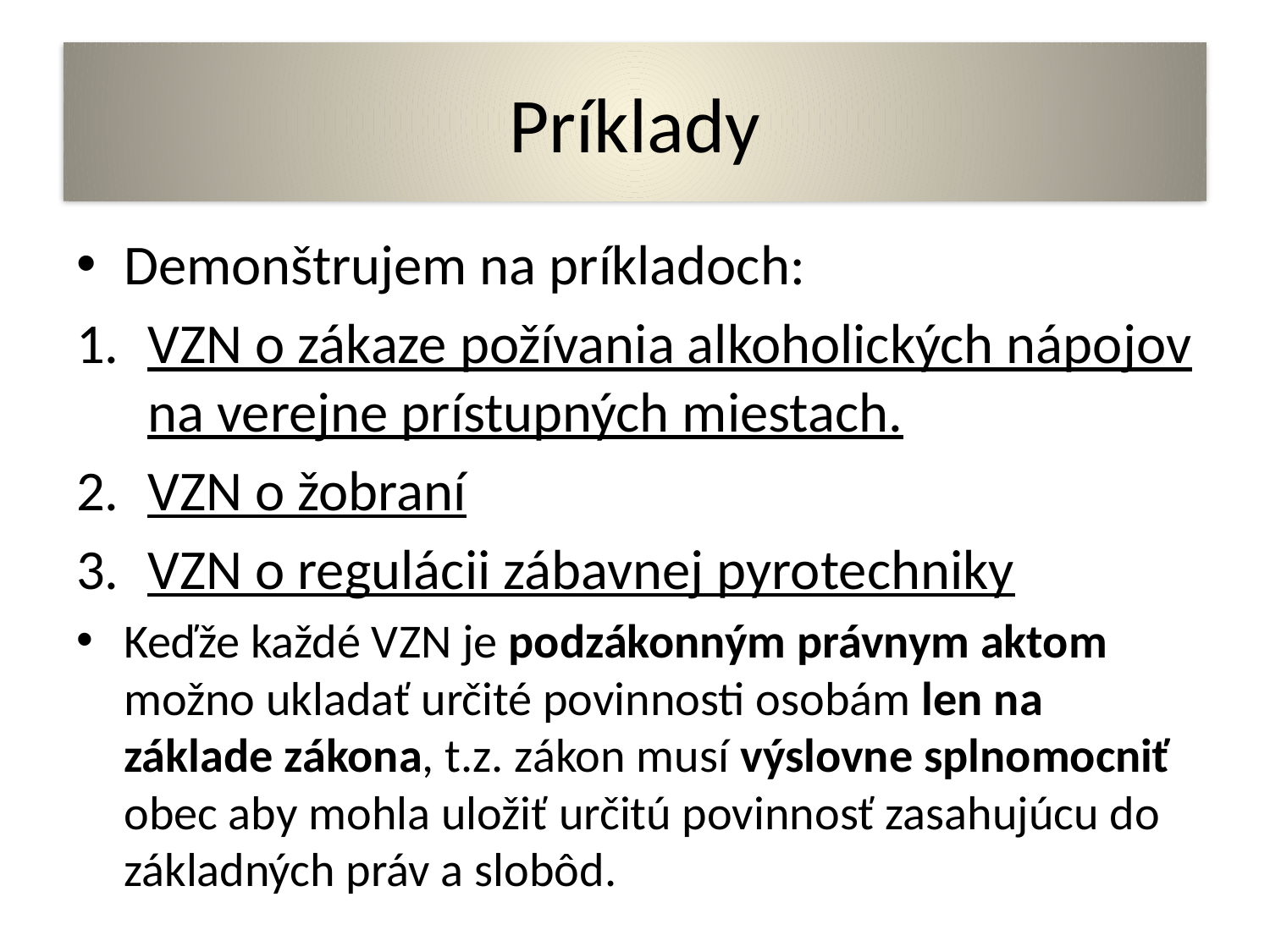

# Príklady
Demonštrujem na príkladoch:
VZN o zákaze požívania alkoholických nápojov na verejne prístupných miestach.
VZN o žobraní
VZN o regulácii zábavnej pyrotechniky
Keďže každé VZN je podzákonným právnym aktom možno ukladať určité povinnosti osobám len na základe zákona, t.z. zákon musí výslovne splnomocniť obec aby mohla uložiť určitú povinnosť zasahujúcu do základných práv a slobôd.